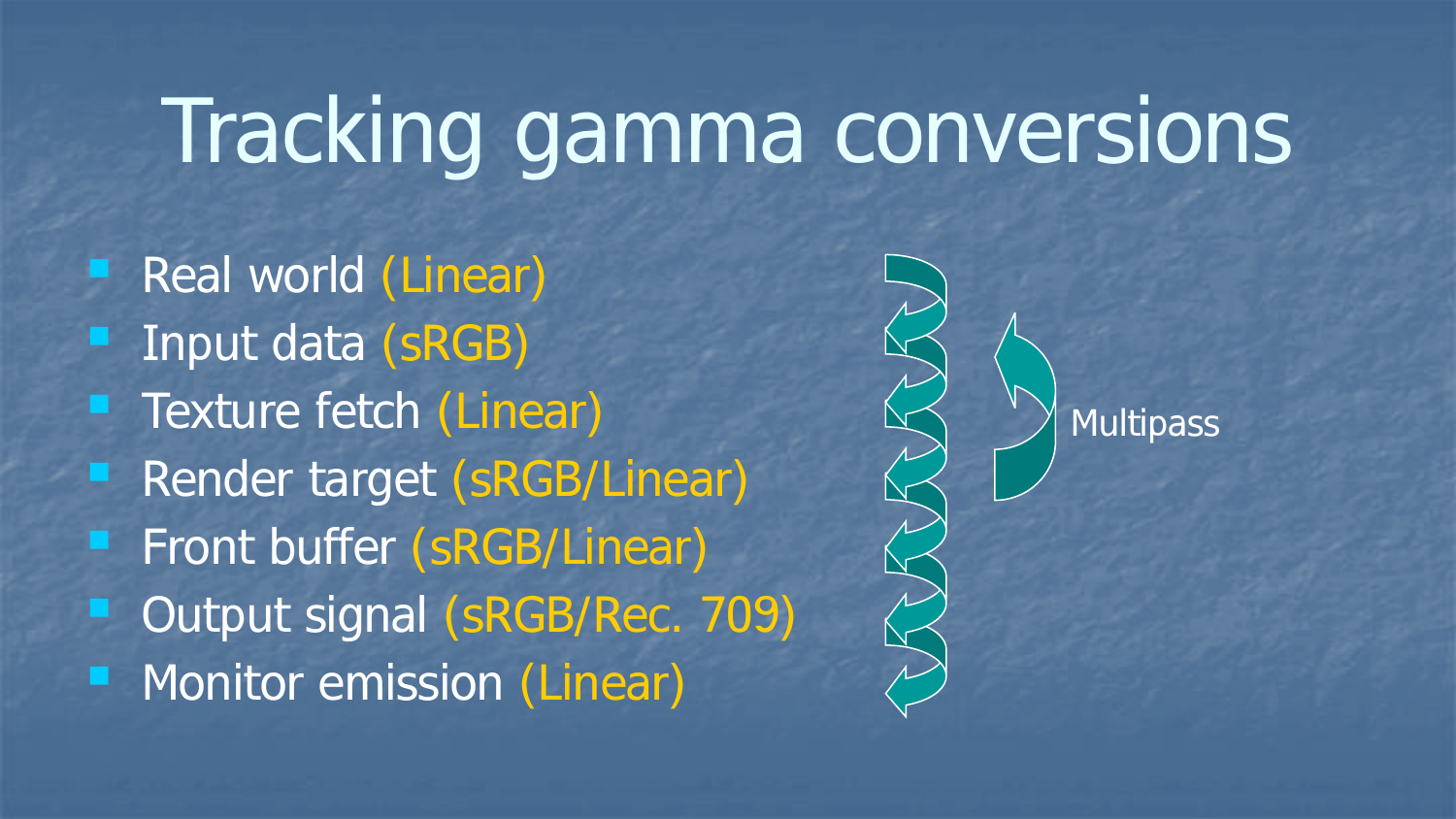

# Tracking gamma conversions
Real world (Linear)
Input data (sRGB)
Texture fetch (Linear)
Render target (sRGB/Linear)
Front buffer (sRGB/Linear)
Output signal (sRGB/Rec. 709)
Monitor emission (Linear)

Multipass